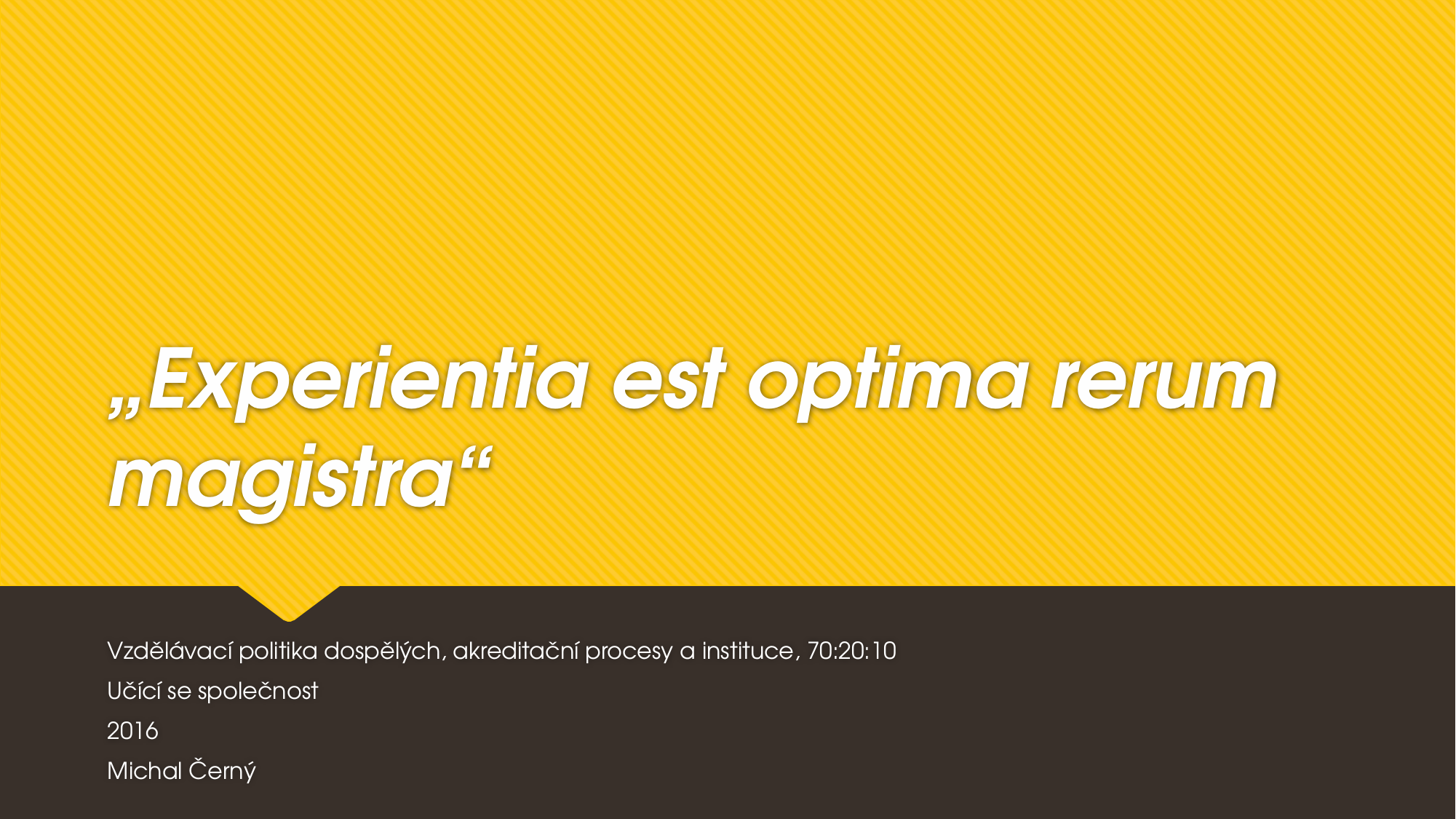

# „Experientia est optima rerum magistra“
Vzdělávací politika dospělých, akreditační procesy a instituce, 70:20:10
Učící se společnost
2016
Michal Černý